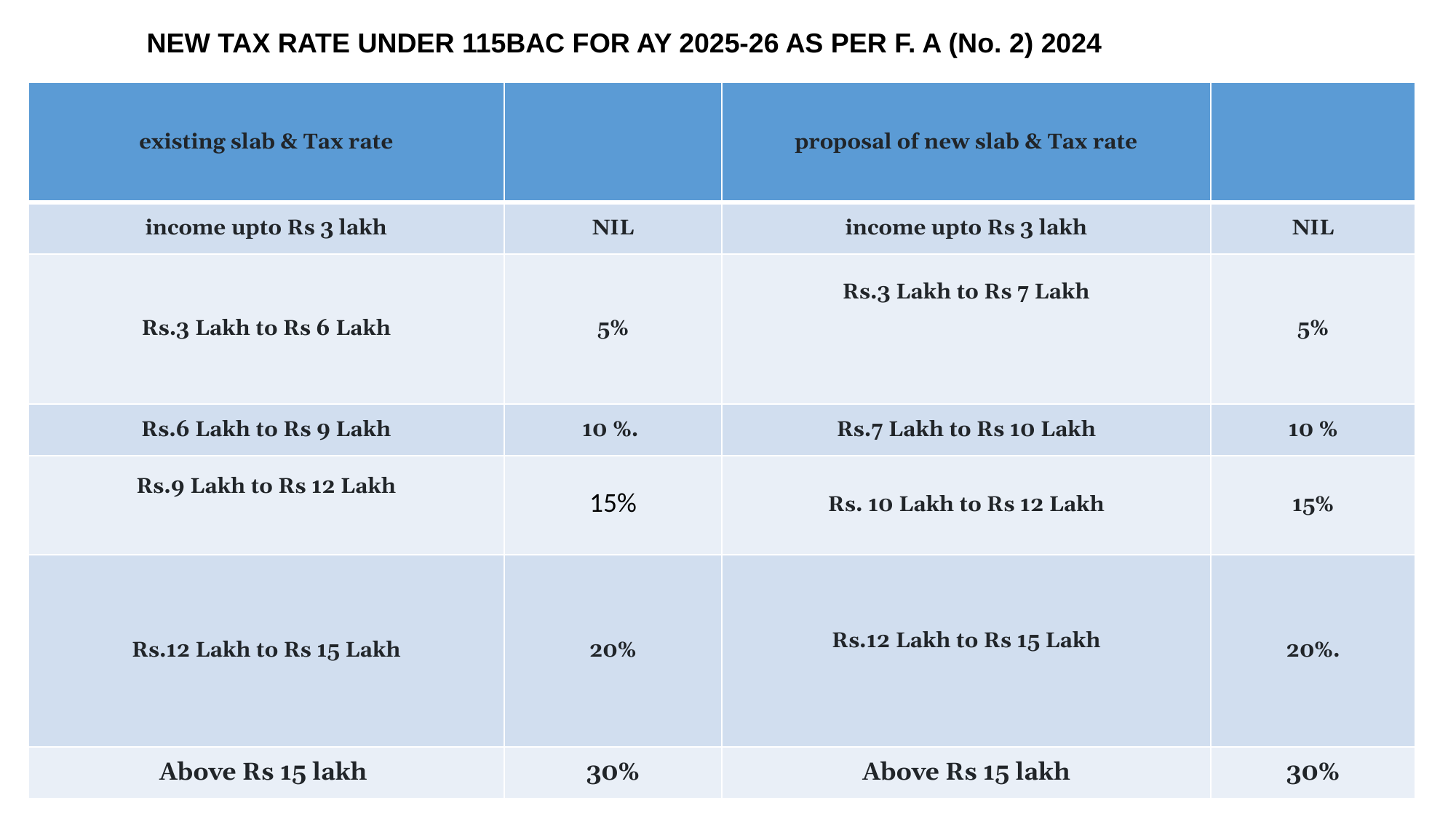

NEW TAX RATE UNDER 115BAC FOR AY 2025-26 AS PER F. A (No. 2) 2024

| existing slab & Tax rate |  | proposal of new slab & Tax rate |  |
| --- | --- | --- | --- |
| income upto Rs 3 lakh | NIL | income upto Rs 3 lakh | NIL |
| Rs.3 Lakh to Rs 6 Lakh | 5% | Rs.3 Lakh to Rs 7 Lakh | 5% |
| Rs.6 Lakh to Rs 9 Lakh | 10 %. | Rs.7 Lakh to Rs 10 Lakh | 10 % |
| Rs.9 Lakh to Rs 12 Lakh | 15% | Rs. 10 Lakh to Rs 12 Lakh | 15% |
| Rs.12 Lakh to Rs 15 Lakh | 20% | Rs.12 Lakh to Rs 15 Lakh | 20%. |
| Above Rs 15 lakh | 30% | Above Rs 15 lakh | 30% |